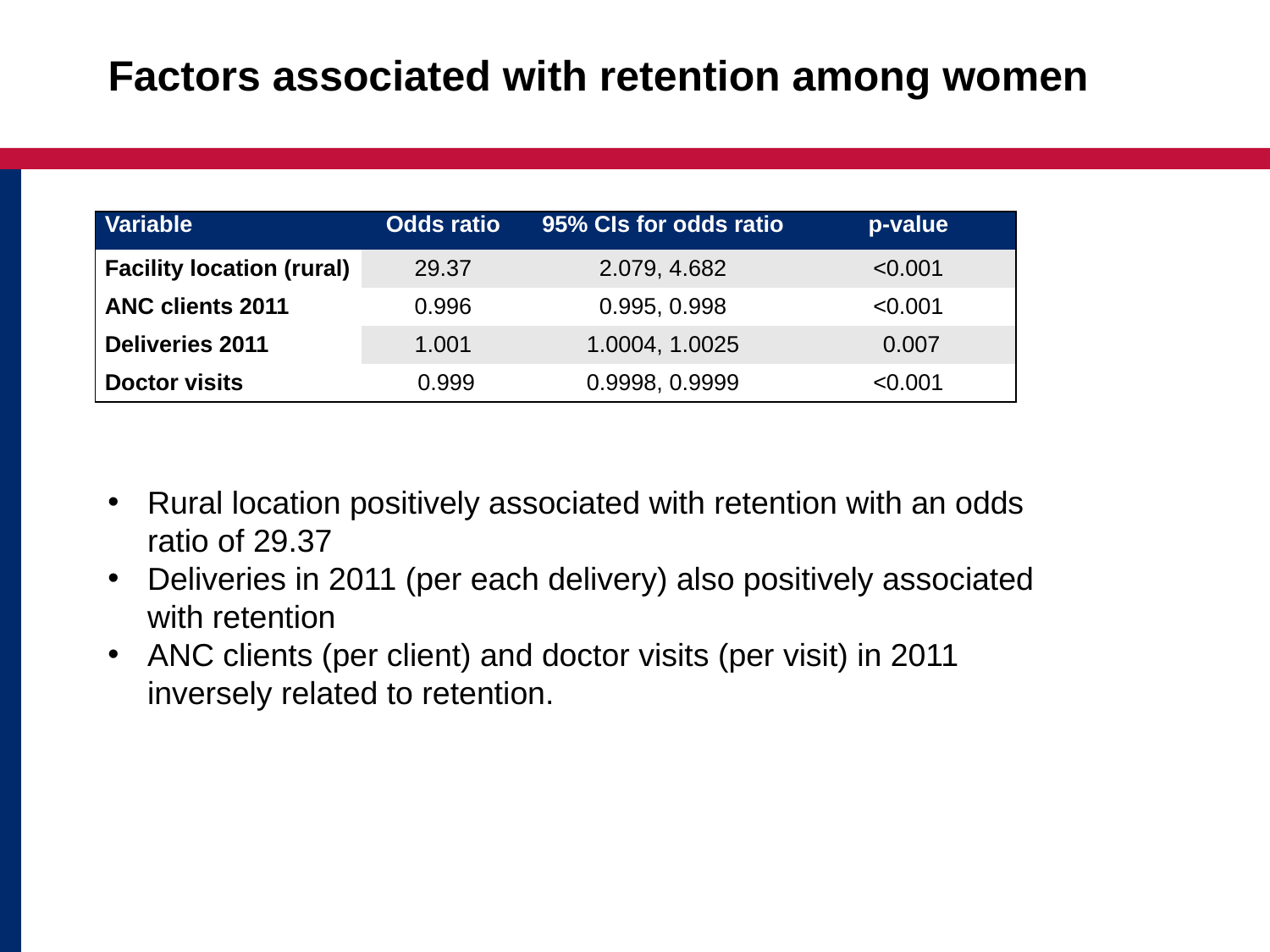

# Factors associated with retention among women
| Variable | Odds ratio | 95% CIs for odds ratio | p-value |
| --- | --- | --- | --- |
| Facility location (rural) | 29.37 | 2.079, 4.682 | <0.001 |
| ANC clients 2011 | 0.996 | 0.995, 0.998 | <0.001 |
| Deliveries 2011 | 1.001 | 1.0004, 1.0025 | 0.007 |
| Doctor visits | 0.999 | 0.9998, 0.9999 | <0.001 |
Rural location positively associated with retention with an odds ratio of 29.37
Deliveries in 2011 (per each delivery) also positively associated with retention
ANC clients (per client) and doctor visits (per visit) in 2011 inversely related to retention.